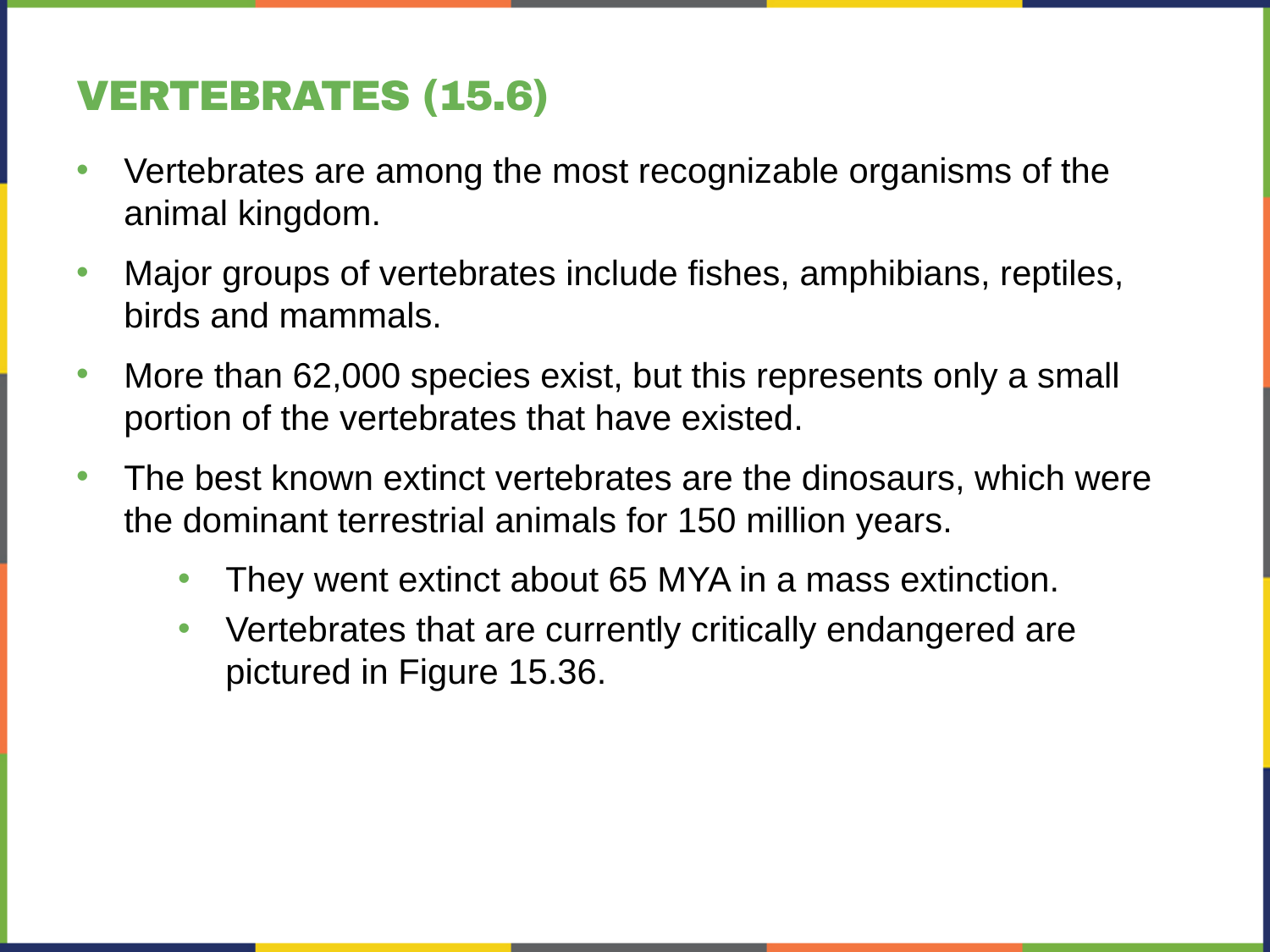

# Vertebrates (15.6)
Vertebrates are among the most recognizable organisms of the animal kingdom.
Major groups of vertebrates include fishes, amphibians, reptiles, birds and mammals.
More than 62,000 species exist, but this represents only a small portion of the vertebrates that have existed.
The best known extinct vertebrates are the dinosaurs, which were the dominant terrestrial animals for 150 million years.
They went extinct about 65 MYA in a mass extinction.
Vertebrates that are currently critically endangered are pictured in Figure 15.36.